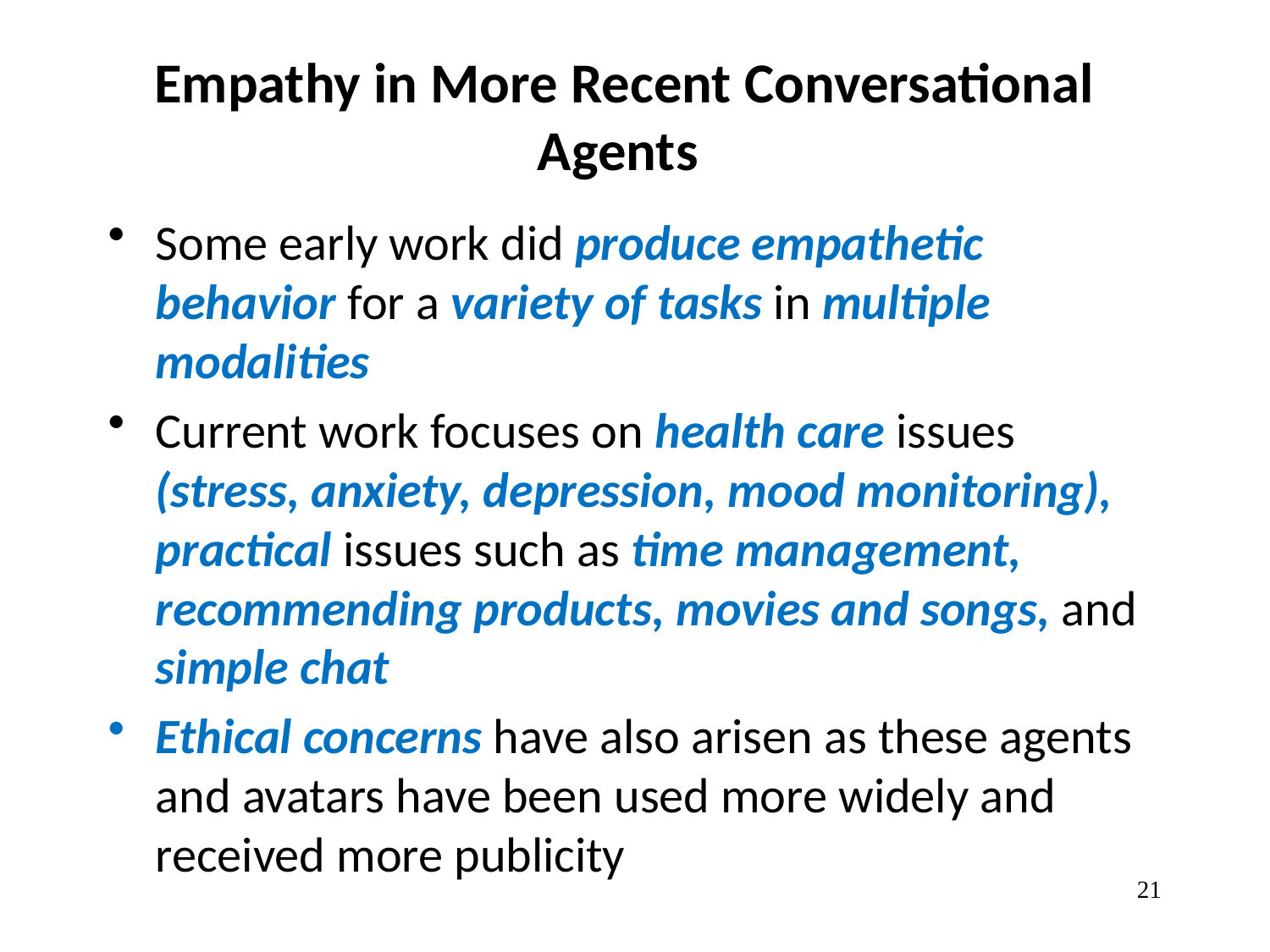

# Empathy in More Recent Conversational Agents
Some early work did produce empathetic behavior for a variety of tasks in multiple modalities
Current work focuses on health care issues (stress, anxiety, depression, mood monitoring), practical issues such as time management, recommending products, movies and songs, and simple chat
Ethical concerns have also arisen as these agents and avatars have been used more widely and received more publicity

21